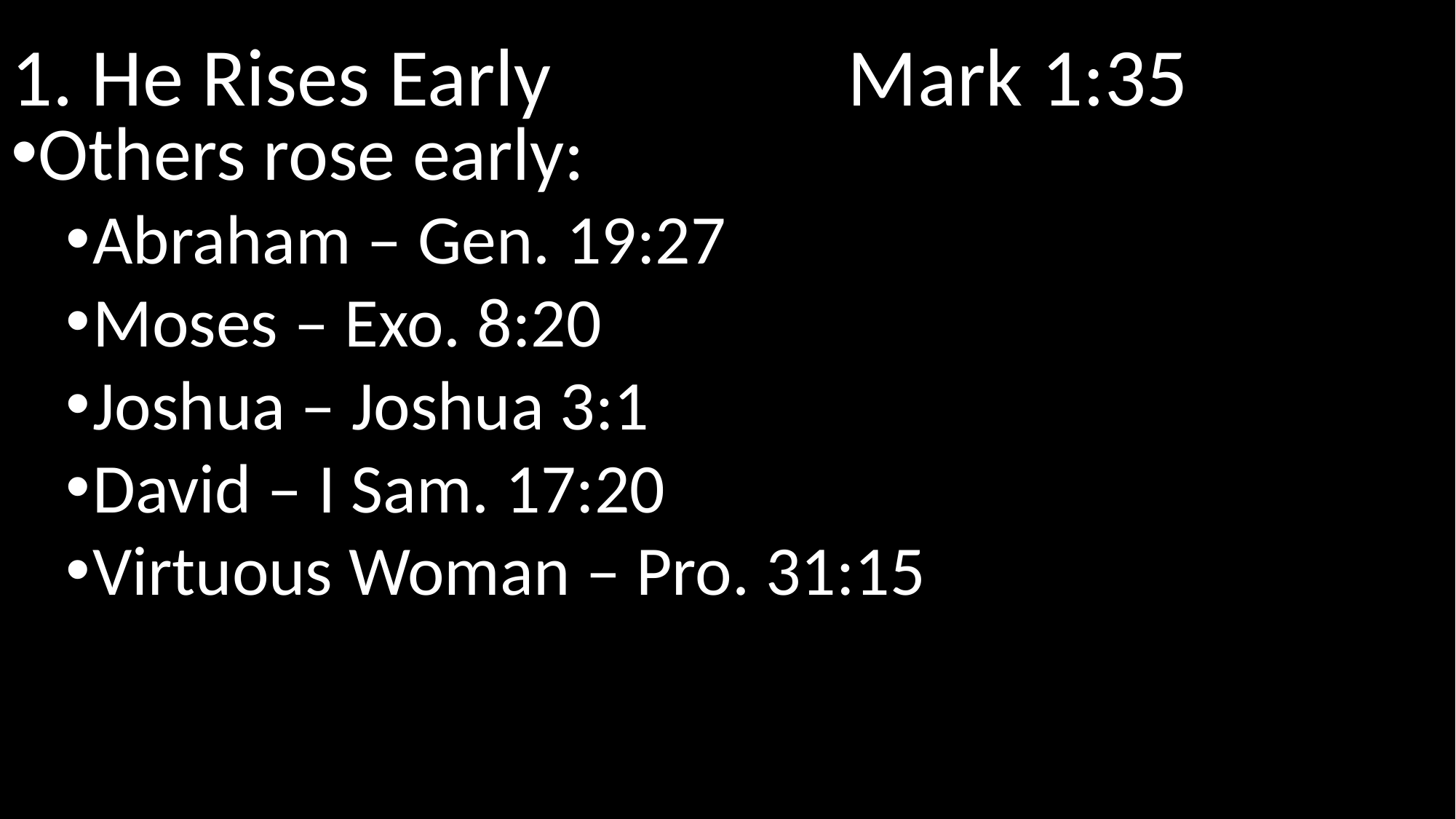

# 1. He Rises Early                Mark 1:35
Others rose early:
Abraham – Gen. 19:27
Moses – Exo. 8:20
Joshua – Joshua 3:1
David – I Sam. 17:20
Virtuous Woman – Pro. 31:15